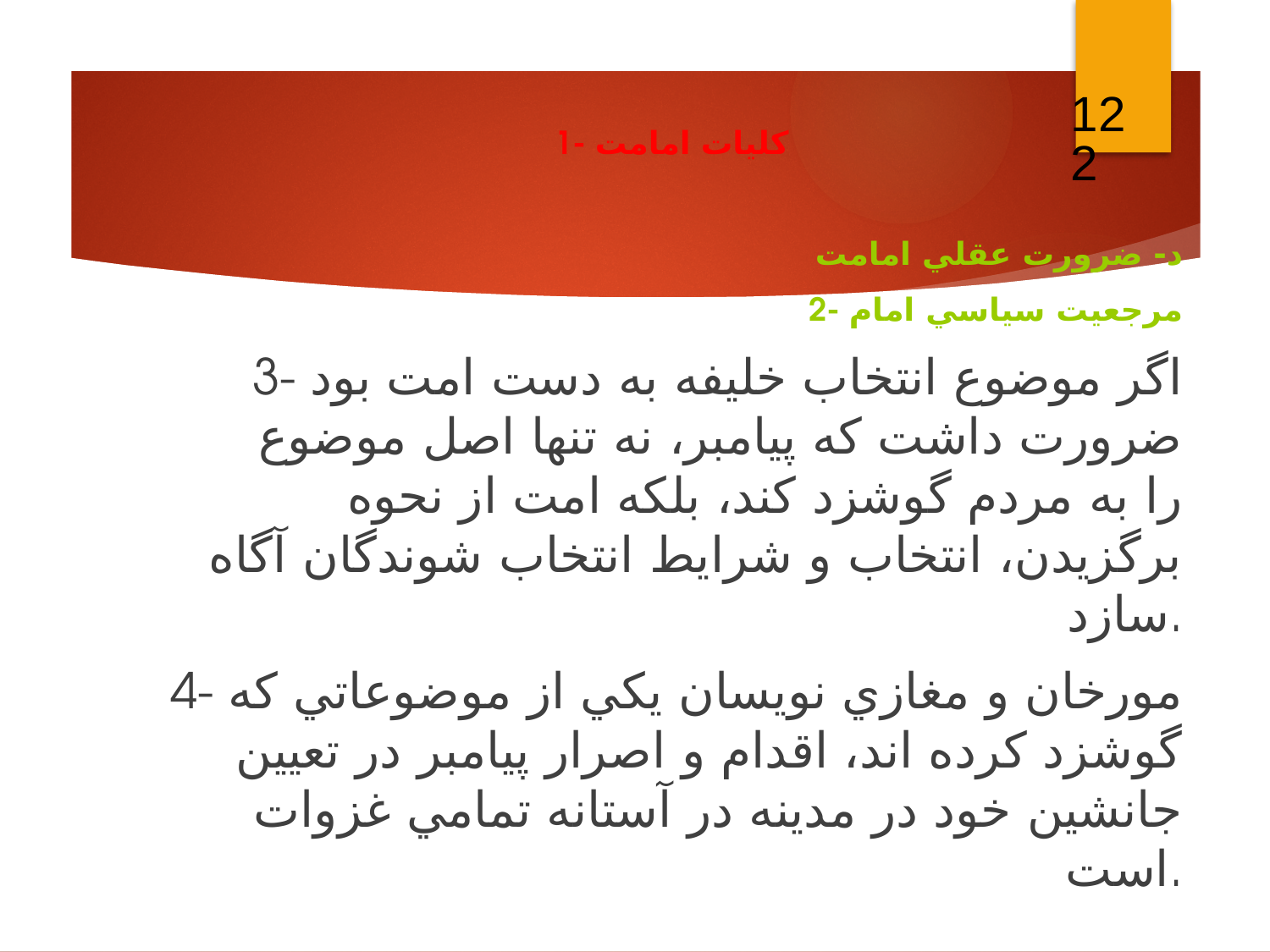

122
1- كليات امامت

د- ضرورت عقلي امامت
2- مرجعيت سياسي امام
3- اگر موضوع انتخاب خليفه به دست امت بود ضرورت داشت كه پيامبر، نه تنها اصل موضوع را به مردم گوشزد كند، بلكه امت از نحوه برگزيدن، انتخاب و شرايط انتخاب شوندگان آگاه سازد.
4- مورخان و مغازي نويسان يكي از موضوعاتي كه گوشزد كرده اند، اقدام و اصرار پيامبر در تعيين جانشين خود در مدينه در آستانه تمامي غزوات است.